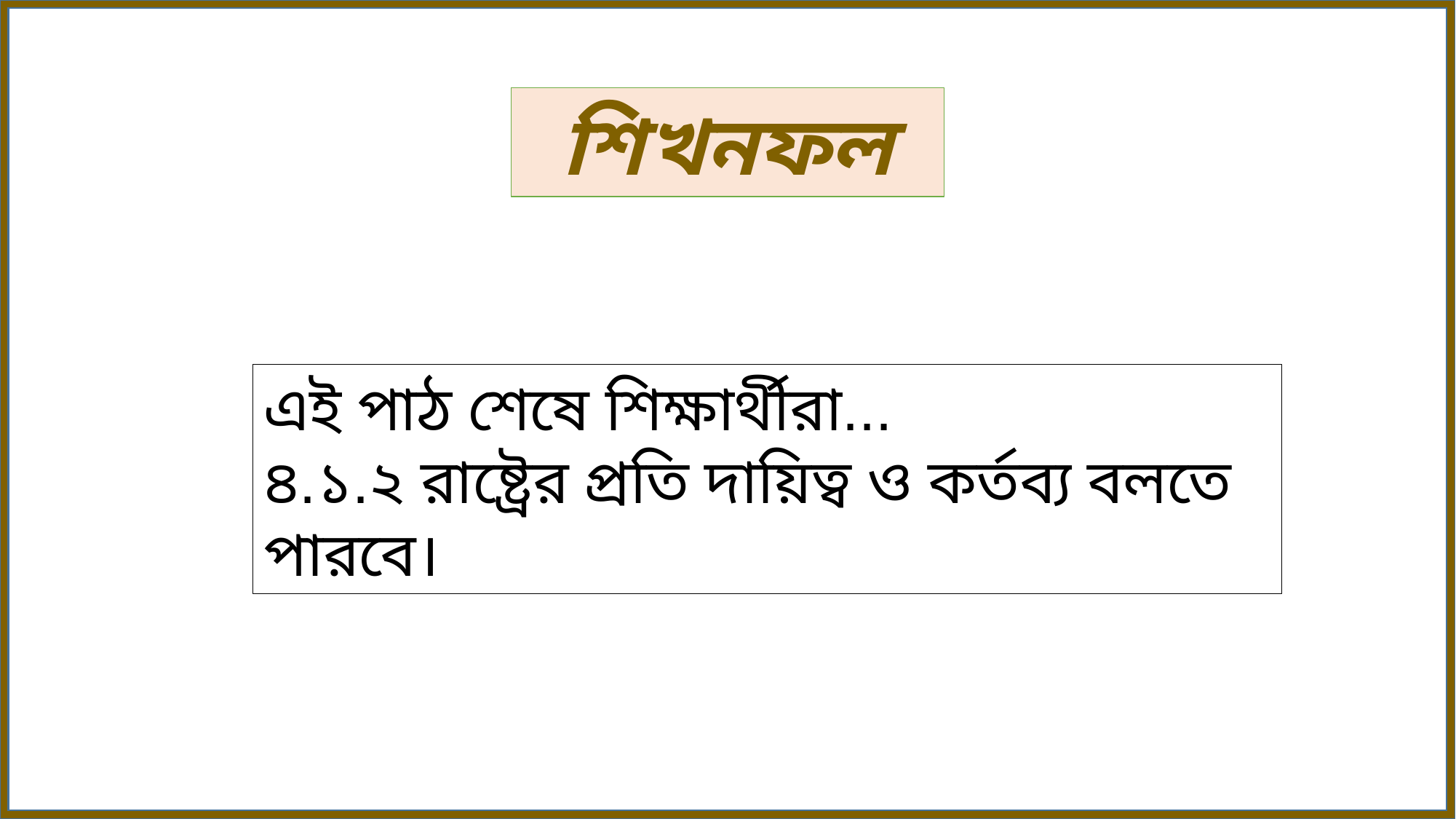

শিখনফল
এই পাঠ শেষে শিক্ষার্থীরা...
৪.১.২ রাষ্ট্রের প্রতি দায়িত্ব ও কর্তব্য বলতে পারবে।